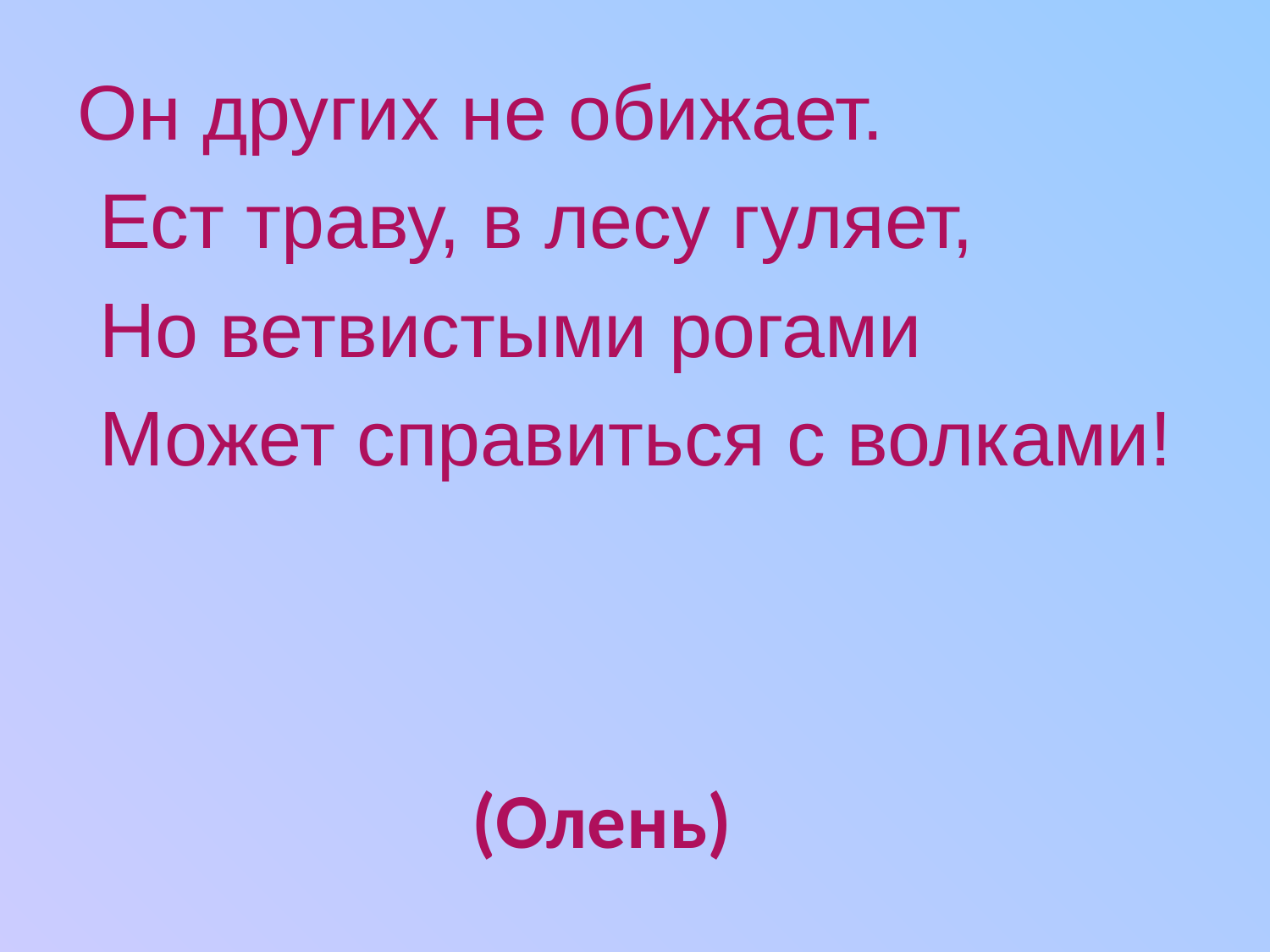

Он других не обижает.
 Ест траву, в лесу гуляет,
 Но ветвистыми рогами
 Может справиться с волками!

(Олень)